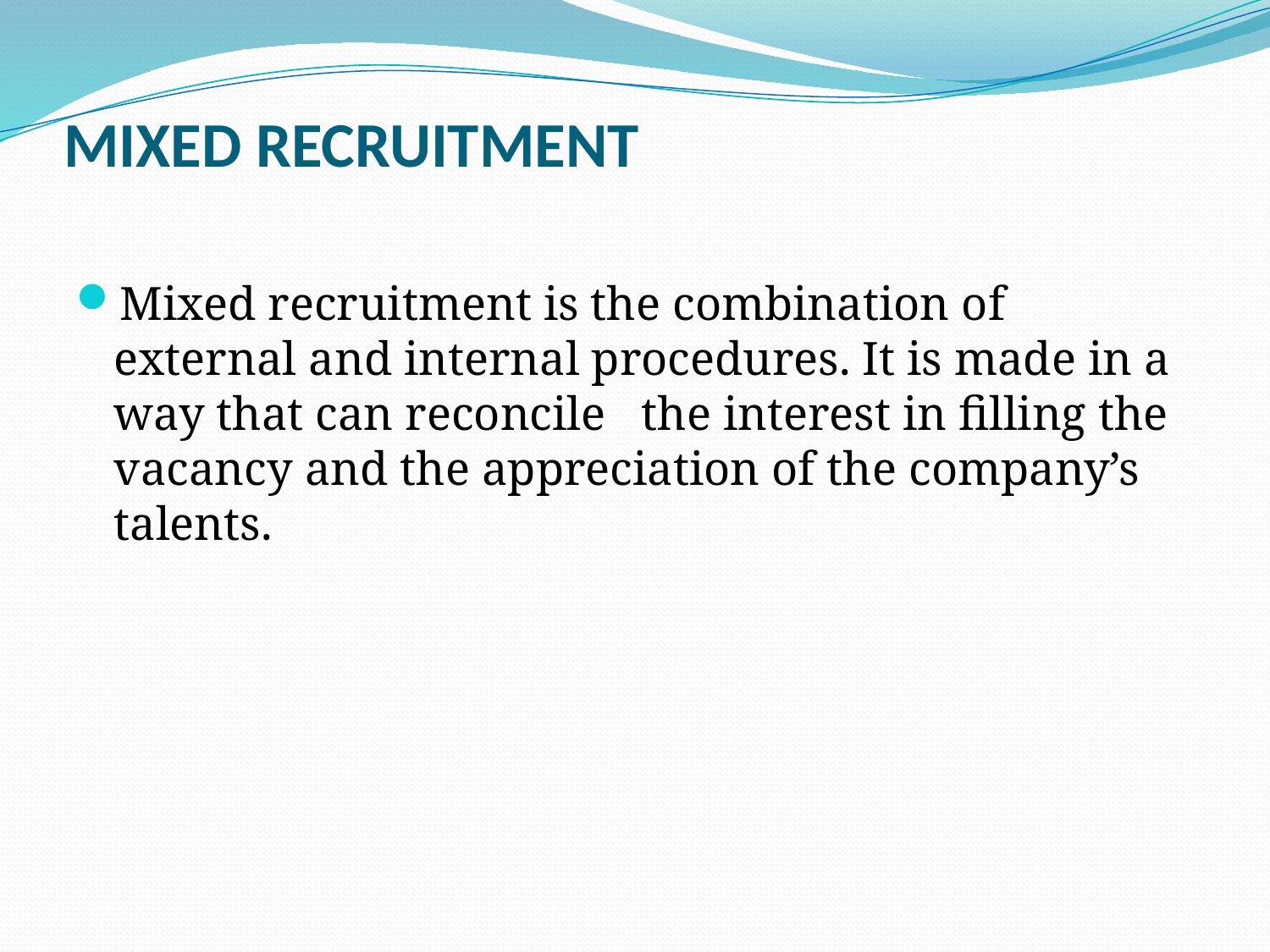

# MIXED RECRUITMENT
Mixed recruitment is the combination of external and internal procedures. It is made in a way that can reconcile   the interest in filling the vacancy and the appreciation of the company’s talents.